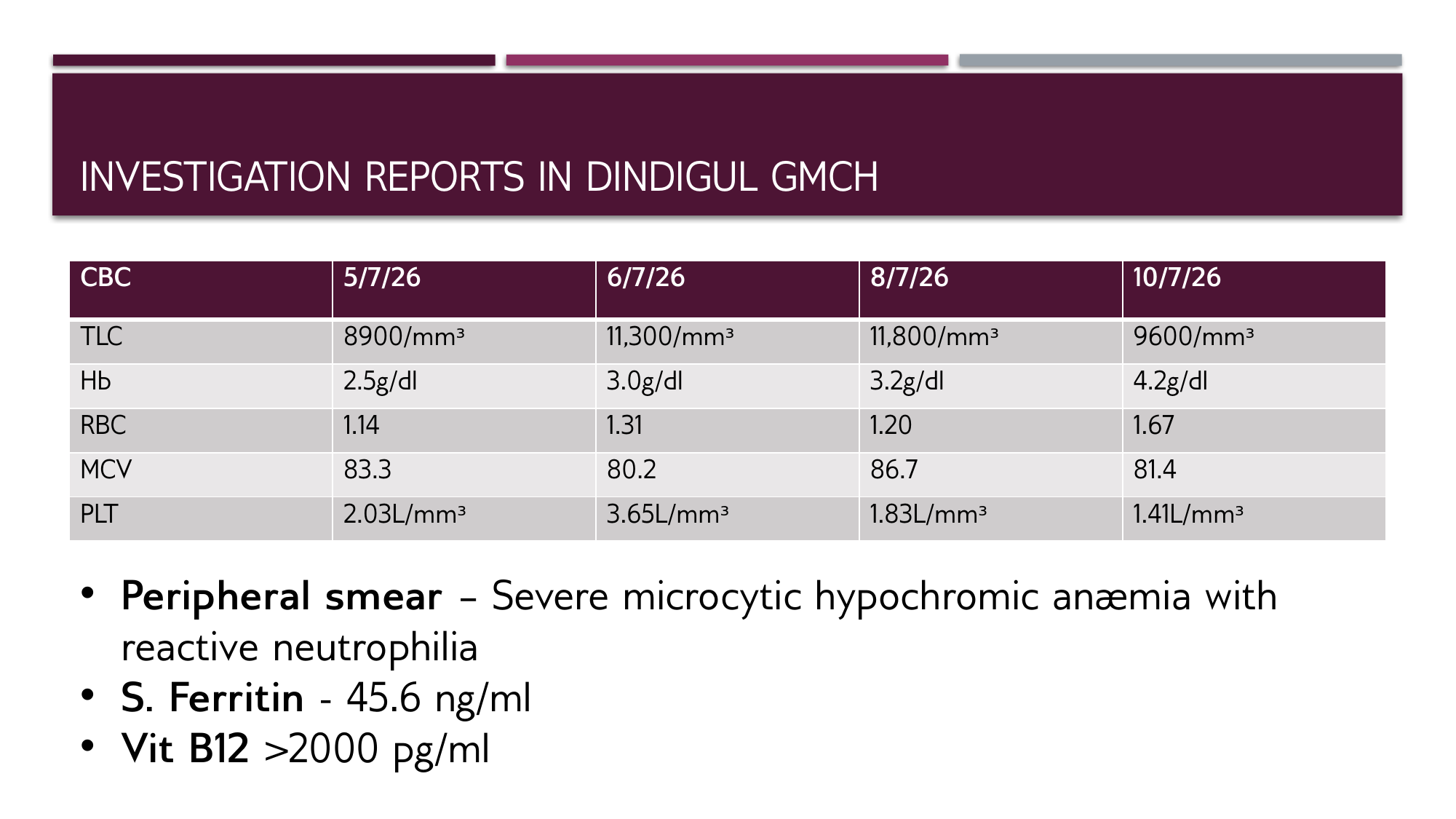

# INVESTIGATION REPORTS in dindigul gmch
| CBC | 5/7/26 | 6/7/26 | 8/7/26 | 10/7/26 |
| --- | --- | --- | --- | --- |
| TLC | 8900/mm³ | 11,300/mm³ | 11,800/mm³ | 9600/mm³ |
| Hb | 2.5g/dl | 3.0g/dl | 3.2g/dl | 4.2g/dl |
| RBC | 1.14 | 1.31 | 1.20 | 1.67 |
| MCV | 83.3 | 80.2 | 86.7 | 81.4 |
| PLT | 2.03L/mm³ | 3.65L/mm³ | 1.83L/mm³ | 1.41L/mm³ |
Peripheral smear – Severe microcytic hypochromic anaemia with reactive neutrophilia
S. Ferritin - 45.6 ng/ml
Vit B12 >2000 pg/ml